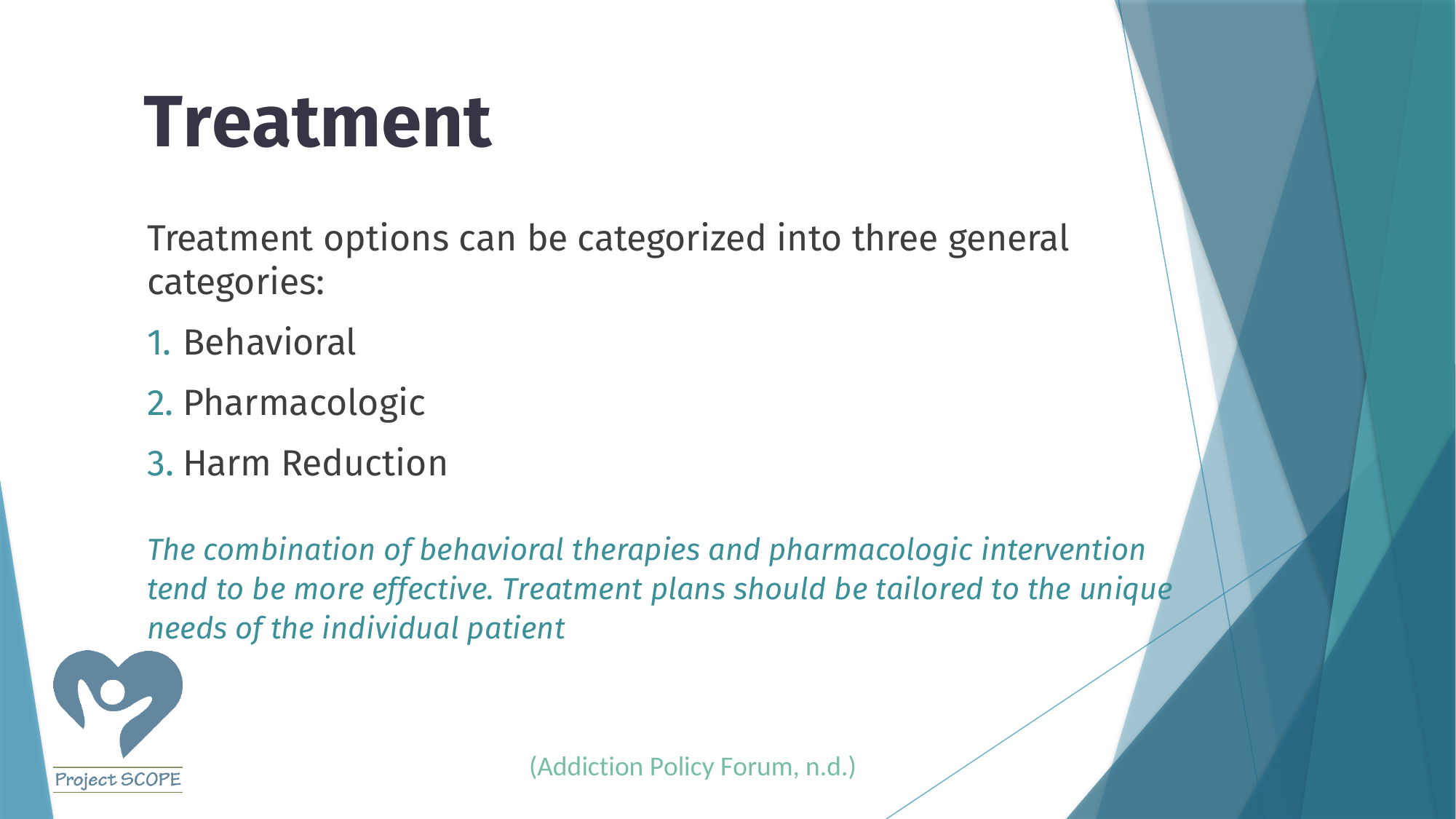

# Treatment
Treatment options can be categorized into three general categories:
Behavioral
Pharmacologic
Harm Reduction

The combination of behavioral therapies and pharmacologic intervention tend to be more effective. Treatment plans should be tailored to the unique needs of the individual patient
16
(Addiction Policy Forum, n.d.)